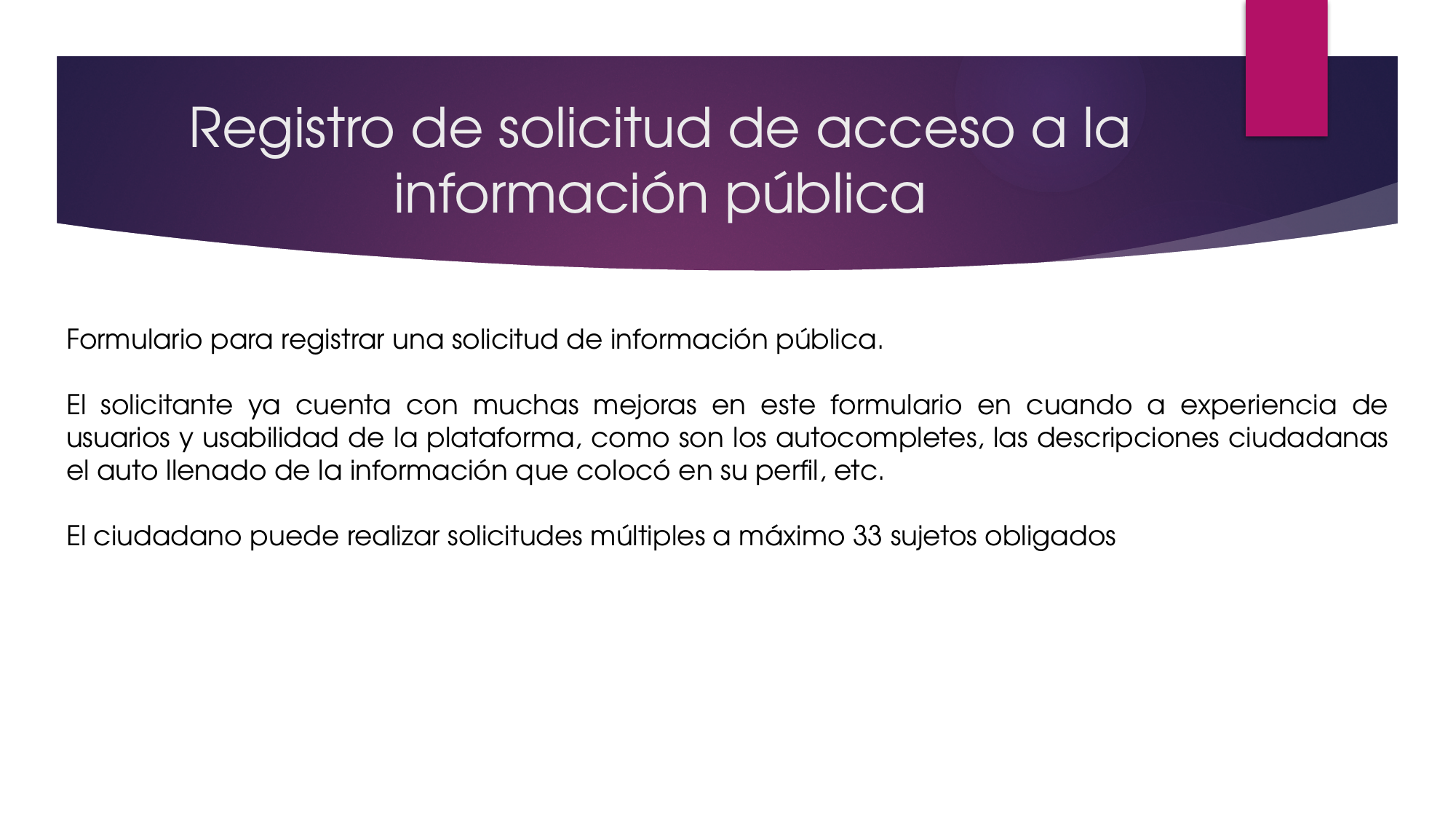

# Registro de solicitud de acceso a la información pública
Formulario para registrar una solicitud de información pública.

El solicitante ya cuenta con muchas mejoras en este formulario en cuando a experiencia de usuarios y usabilidad de la plataforma, como son los autocompletes, las descripciones ciudadanas el auto llenado de la información que colocó en su perfil, etc.

El ciudadano puede realizar solicitudes múltiples a máximo 33 sujetos obligados